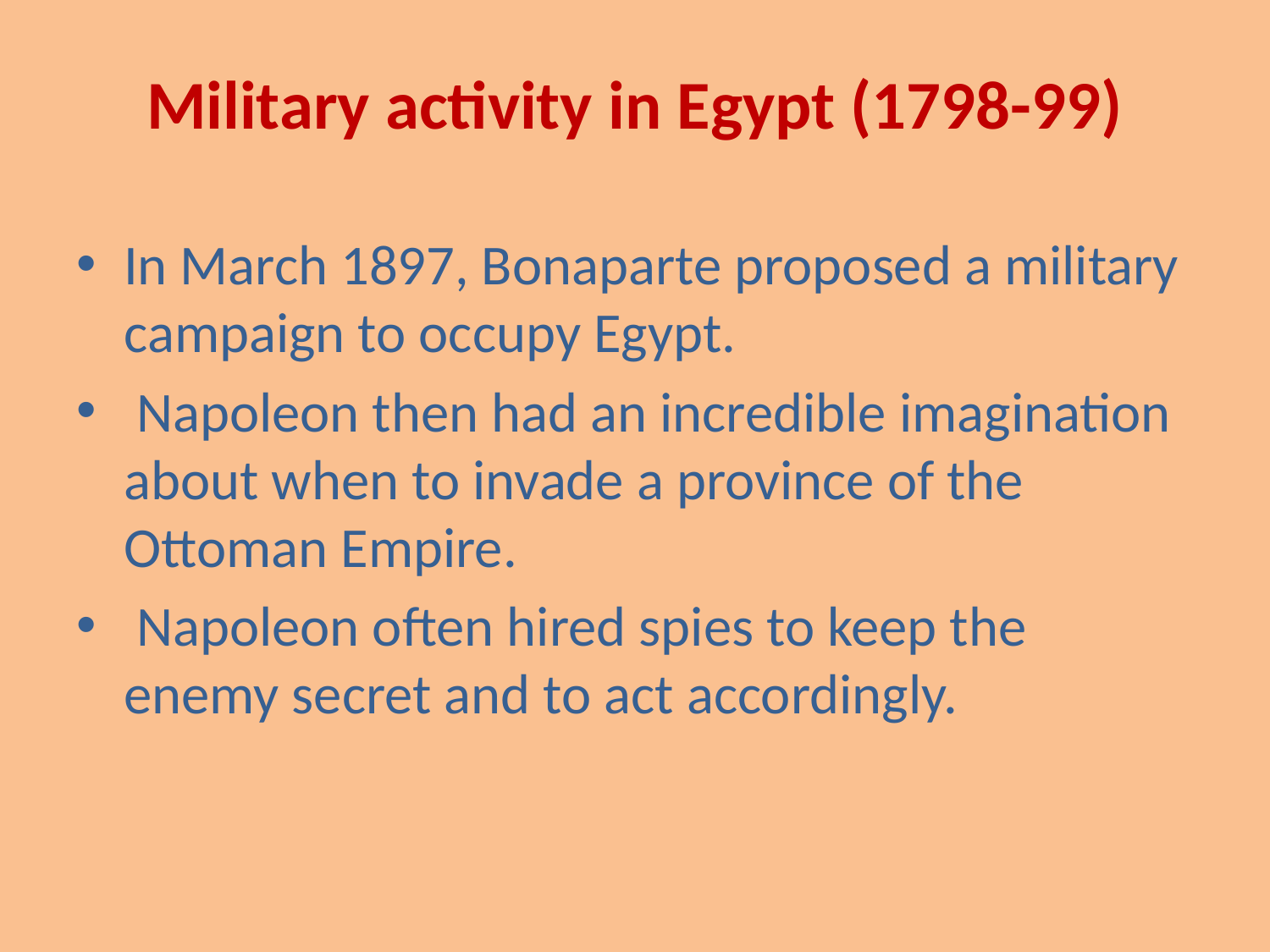

Military activity in Egypt (1798-99)
In March 1897, Bonaparte proposed a military campaign to occupy Egypt.
 Napoleon then had an incredible imagination about when to invade a province of the Ottoman Empire.
 Napoleon often hired spies to keep the enemy secret and to act accordingly.